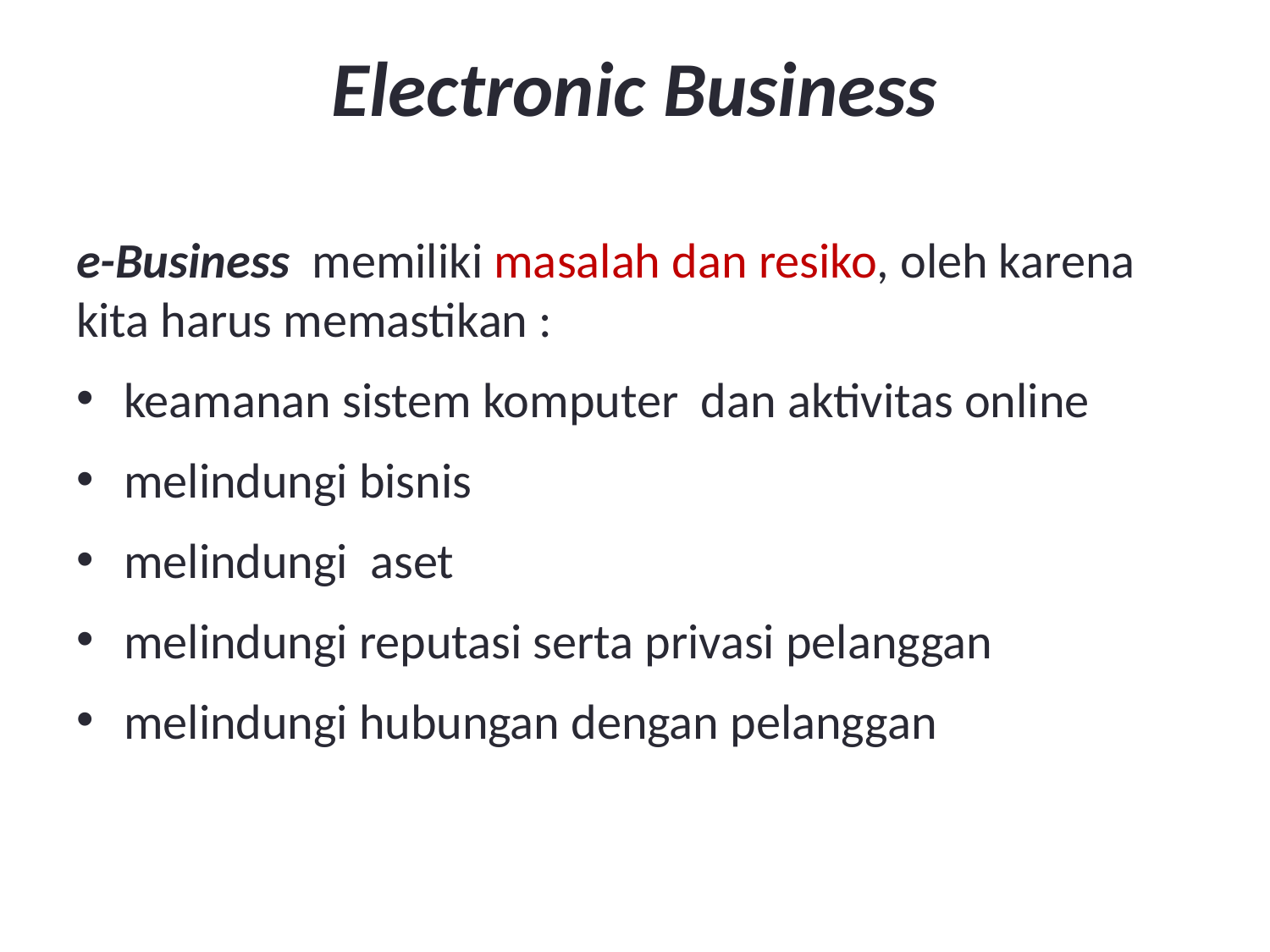

# Electronic Business
e-Business  memiliki masalah dan resiko, oleh karena kita harus memastikan :
keamanan sistem komputer  dan aktivitas online
melindungi bisnis
melindungi  aset
melindungi reputasi serta privasi pelanggan
melindungi hubungan dengan pelanggan